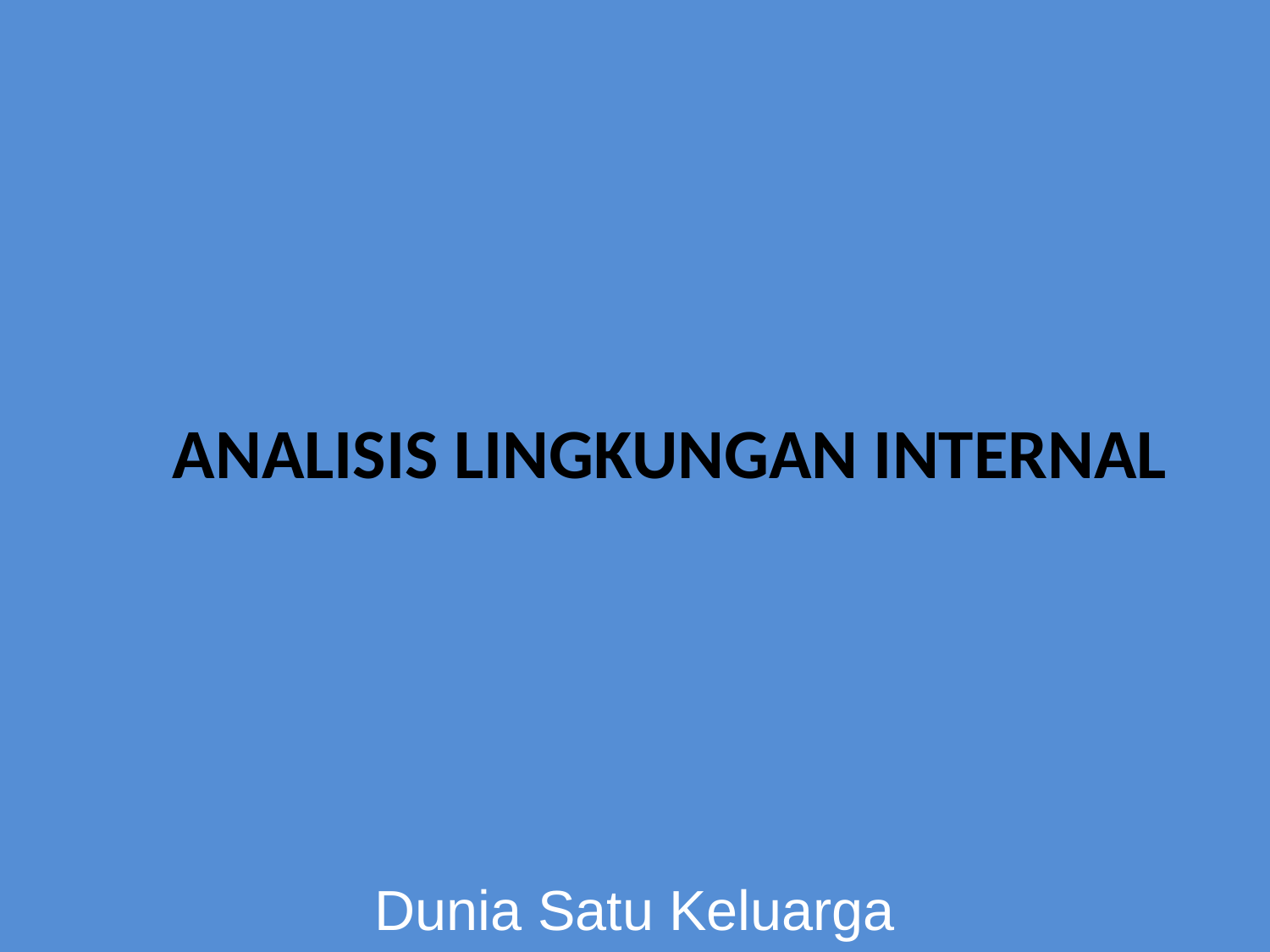

# Analisis lingkungan internal
Dunia Satu Keluarga